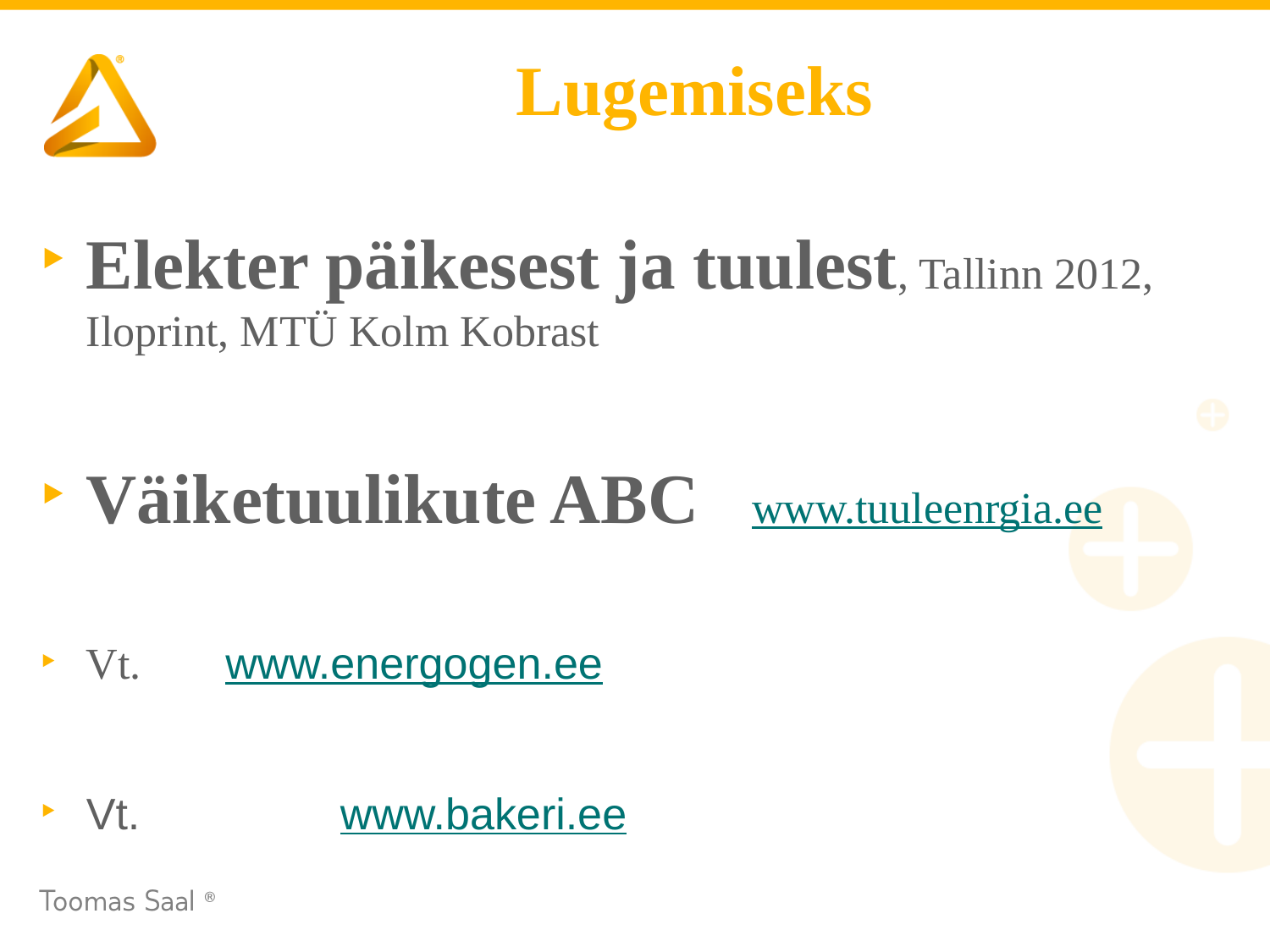

# Lugemiseks
Elekter päikesest ja tuulest, Tallinn 2012, Iloprint, MTÜ Kolm Kobrast

Väiketuulikute ABC   www.tuuleenrgia.ee

Vt.	 www.energogen.ee

Vt. 		www.bakeri.ee